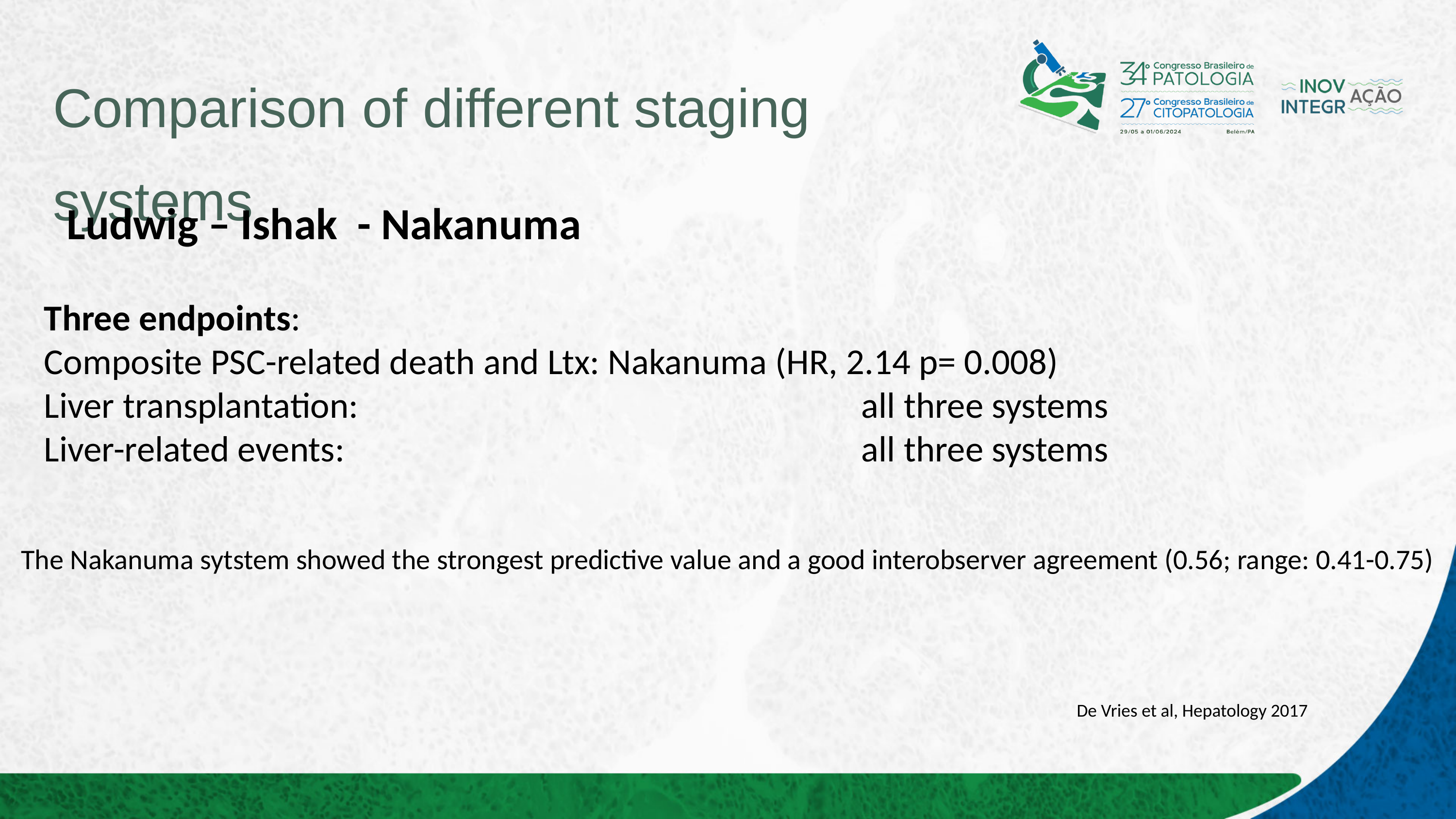

# Comparison of different staging systems
Ludwig – Ishak  - Nakanuma
Three endpoints:
Composite PSC-related death and Ltx: Nakanuma (HR, 2.14 p= 0.008)
Liver transplantation: 							  all three systems
Liver-related events: 							  all three systems
The Nakanuma sytstem showed the strongest predictive value and a good interobserver agreement (0.56; range: 0.41-0.75)
De Vries et al, Hepatology 2017